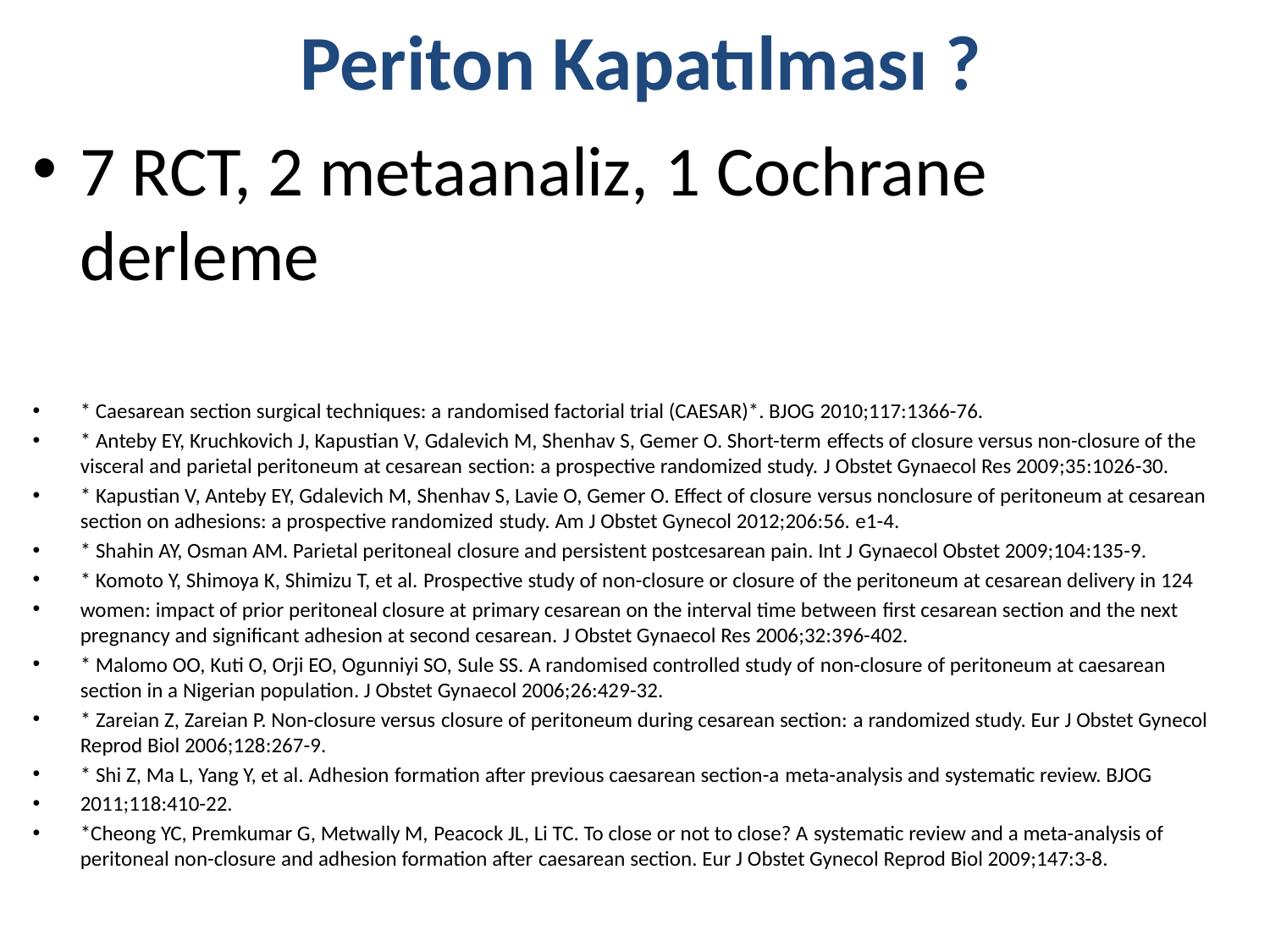

# Periton Kapatılması ?
7 RCT, 2 metaanaliz, 1 Cochrane derleme

* Caesarean section surgical techniques: a randomised factorial trial (CAESAR)*. BJOG 2010;117:1366-76.
* Anteby EY, Kruchkovich J, Kapustian V, Gdalevich M, Shenhav S, Gemer O. Short-term effects of closure versus non-closure of the visceral and parietal peritoneum at cesarean section: a prospective randomized study. J Obstet Gynaecol Res 2009;35:1026-30.
* Kapustian V, Anteby EY, Gdalevich M, Shenhav S, Lavie O, Gemer O. Effect of closure versus nonclosure of peritoneum at cesarean section on adhesions: a prospective randomized study. Am J Obstet Gynecol 2012;206:56. e1-4.
* Shahin AY, Osman AM. Parietal peritoneal closure and persistent postcesarean pain. Int J Gynaecol Obstet 2009;104:135-9.
* Komoto Y, Shimoya K, Shimizu T, et al. Prospective study of non-closure or closure of the peritoneum at cesarean delivery in 124
women: impact of prior peritoneal closure at primary cesarean on the interval time between first cesarean section and the next pregnancy and significant adhesion at second cesarean. J Obstet Gynaecol Res 2006;32:396-402.
* Malomo OO, Kuti O, Orji EO, Ogunniyi SO, Sule SS. A randomised controlled study of non-closure of peritoneum at caesarean section in a Nigerian population. J Obstet Gynaecol 2006;26:429-32.
* Zareian Z, Zareian P. Non-closure versus closure of peritoneum during cesarean section: a randomized study. Eur J Obstet Gynecol Reprod Biol 2006;128:267-9.
* Shi Z, Ma L, Yang Y, et al. Adhesion formation after previous caesarean section-a meta-analysis and systematic review. BJOG
2011;118:410-22.
*Cheong YC, Premkumar G, Metwally M, Peacock JL, Li TC. To close or not to close? A systematic review and a meta-analysis of peritoneal non-closure and adhesion formation after caesarean section. Eur J Obstet Gynecol Reprod Biol 2009;147:3-8.